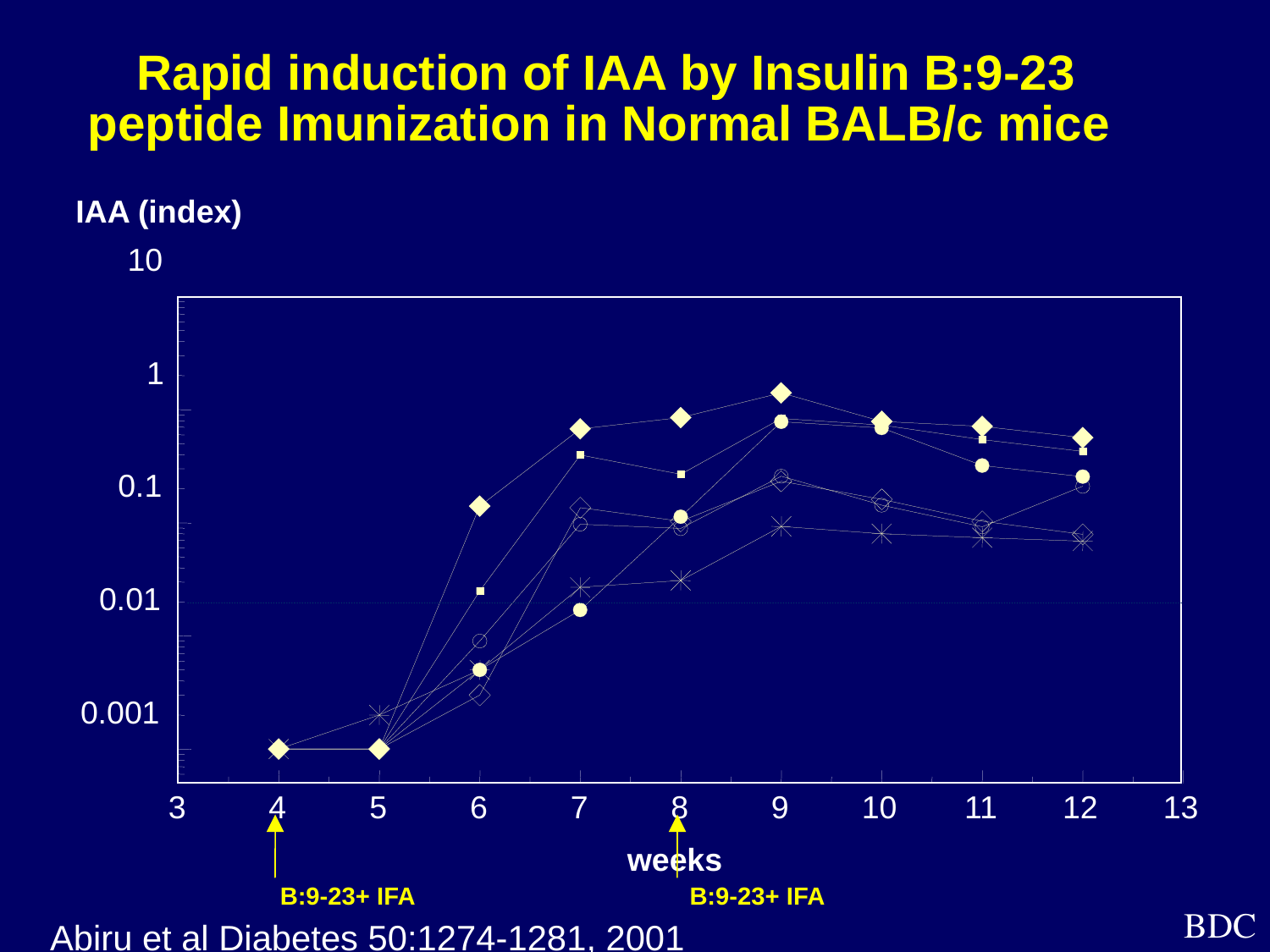

# Rapid induction of IAA by Insulin B:9-23 peptide Imunization in Normal BALB/c mice
IAA (index)
10

1

0.1

0.01

0.001

3
4
5
6
7
8
9
10
11
12
13
weeks

B:9-23+ IFA
B:9-23+ IFA
BDC
Abiru et al Diabetes 50:1274-1281, 2001